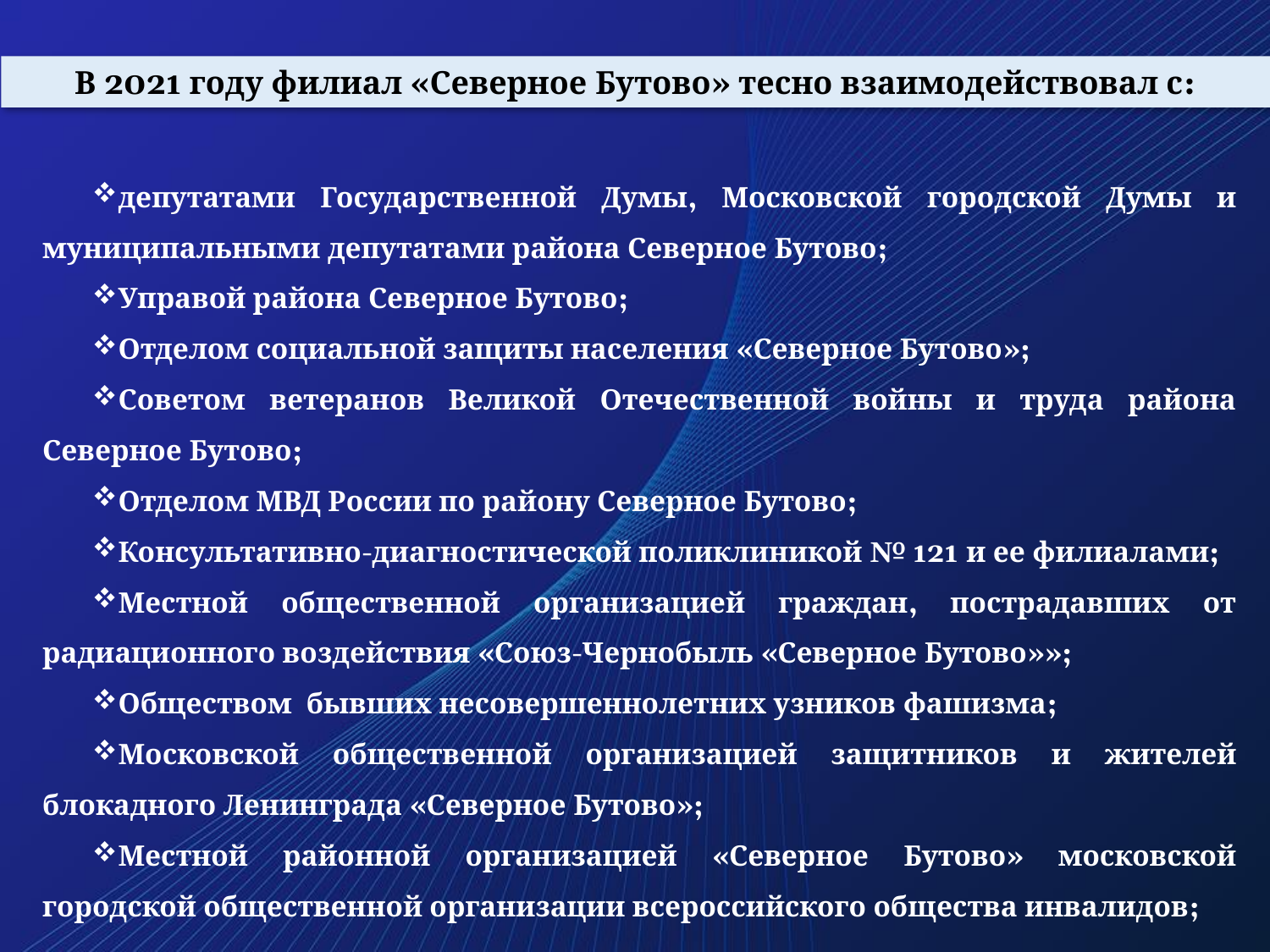

В 2021 году филиал «Северное Бутово» тесно взаимодействовал с:
депутатами Государственной Думы, Московской городской Думы и муниципальными депутатами района Северное Бутово;
Управой района Северное Бутово;
Отделом социальной защиты населения «Северное Бутово»;
Советом ветеранов Великой Отечественной войны и труда района Северное Бутово;
Отделом МВД России по району Северное Бутово;
Консультативно-диагностической поликлиникой № 121 и ее филиалами;
Местной общественной организацией граждан, пострадавших от радиационного воздействия «Союз-Чернобыль «Северное Бутово»»;
Обществом  бывших несовершеннолетних узников фашизма;
Московской общественной организацией защитников и жителей блокадного Ленинграда «Северное Бутово»;
Местной районной организацией «Северное Бутово» московской городской общественной организации всероссийского общества инвалидов;